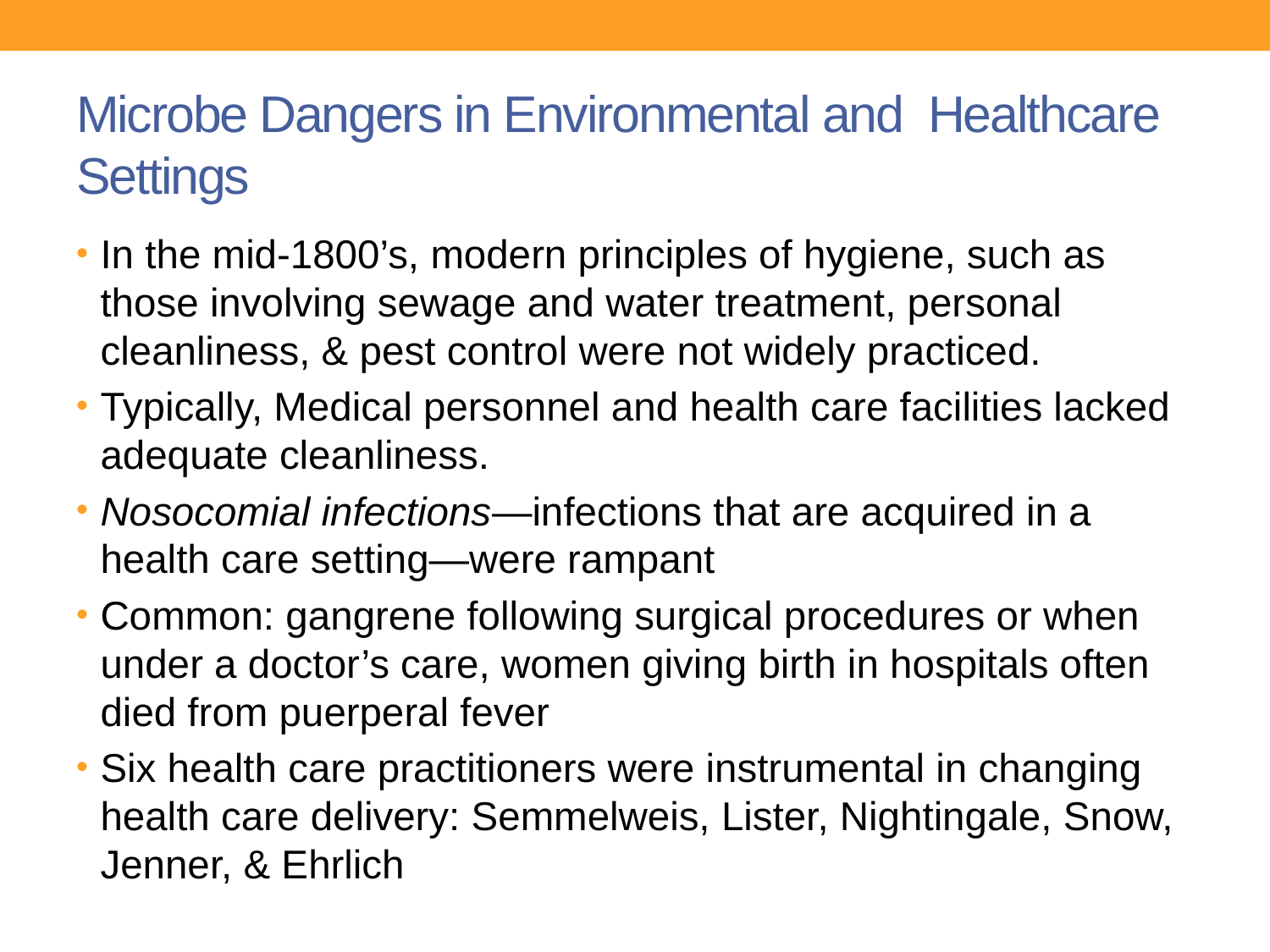

# Microbe Dangers in Environmental and  Healthcare Settings
In the mid-1800’s, modern principles of hygiene, such as those involving sewage and water treatment, personal cleanliness, & pest control were not widely practiced.
Typically, Medical personnel and health care facilities lacked adequate cleanliness.
Nosocomial infections—infections that are acquired in a health care setting—were rampant
Common: gangrene following surgical procedures or when under a doctor’s care, women giving birth in hospitals often died from puerperal fever
Six health care practitioners were instrumental in changing health care delivery: Semmelweis, Lister, Nightingale, Snow, Jenner, & Ehrlich